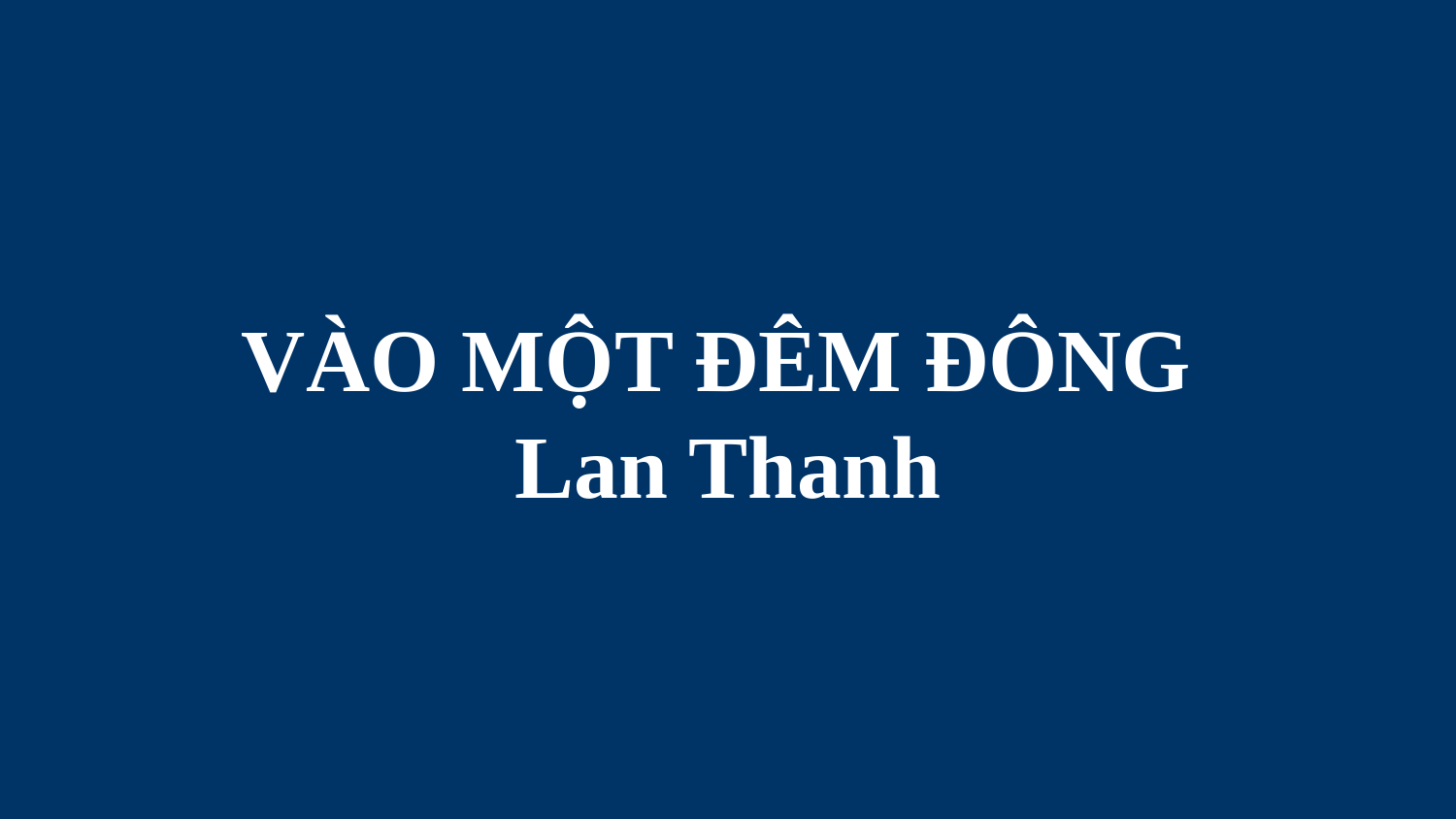

# VÀO MỘT ĐÊM ĐÔNG Lan Thanh